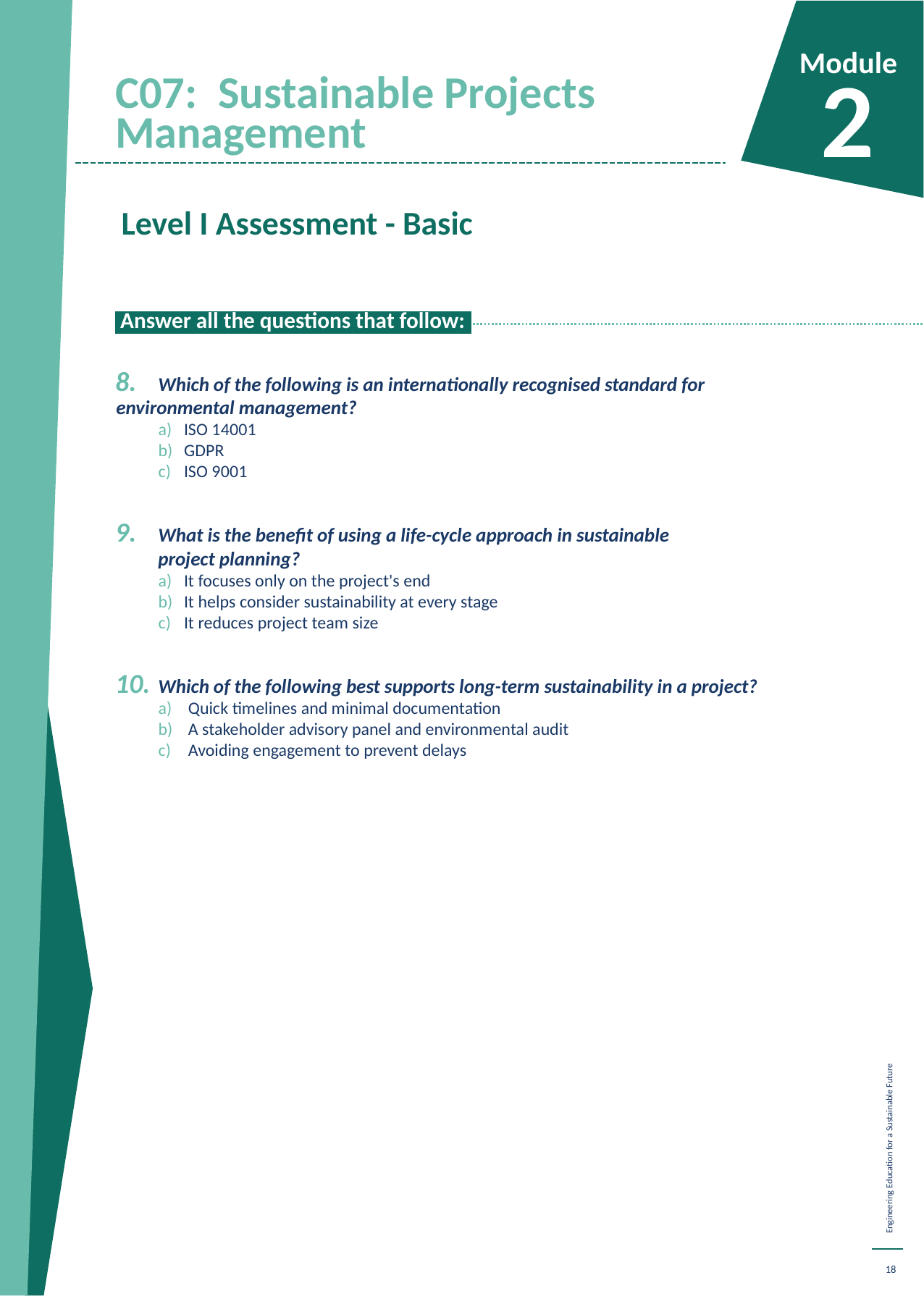

C07:  Sustainable Projects Management

Module
2
Level I Assessment - Basic
 Answer all the questions that follow:.

 	Which of the following is an internationally recognised standard for       	environmental management?
ISO 14001
GDPR
ISO 9001

 	What is the benefit of using a life-cycle approach in sustainable                          	project planning?
It focuses only on the project's end
It helps consider sustainability at every stage
It reduces project team size

 	Which of the following best supports long-term sustainability in a project?
 Quick timelines and minimal documentation
 A stakeholder advisory panel and environmental audit
 Avoiding engagement to prevent delays